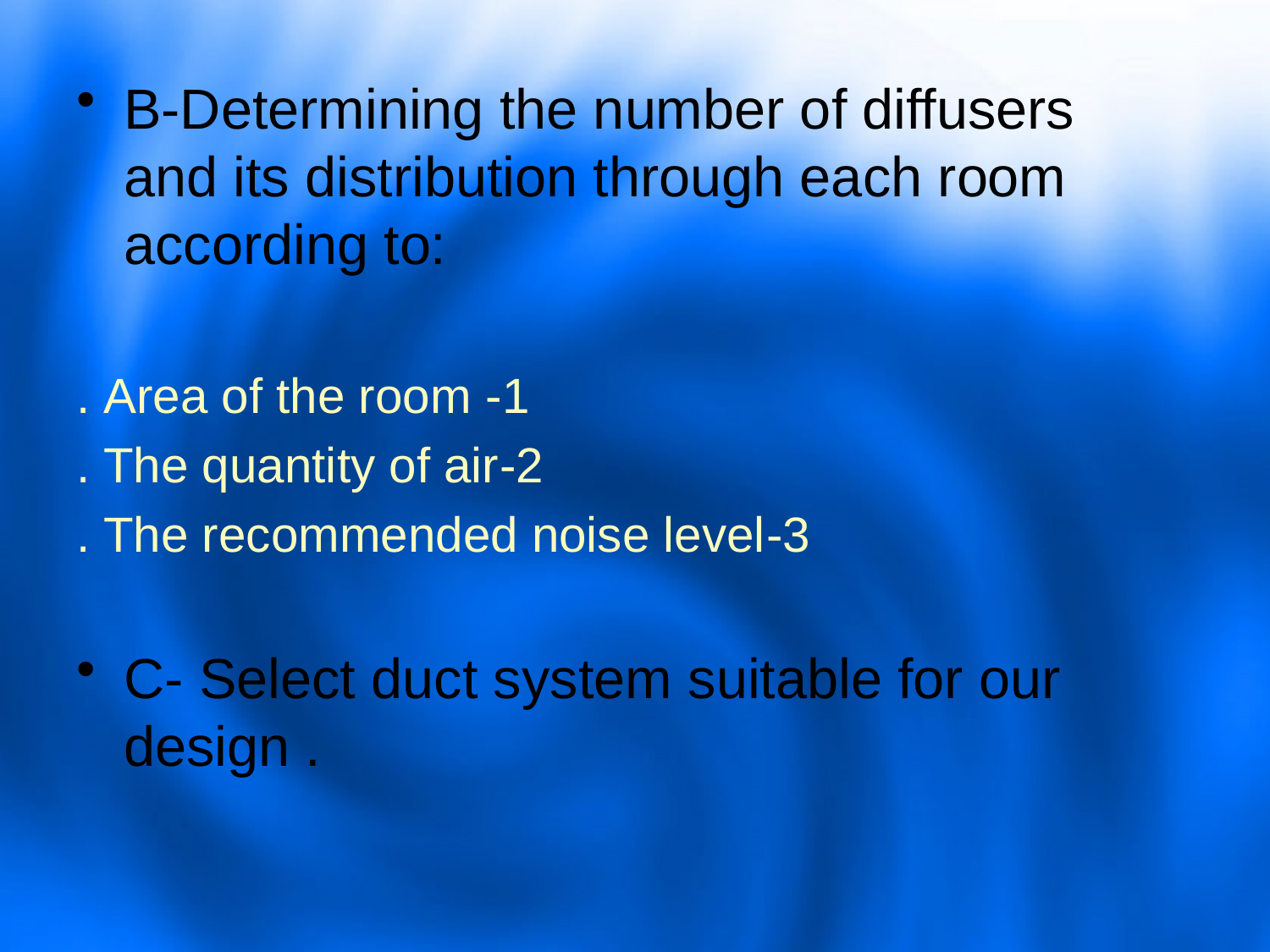

B-Determining the number of diffusers and its distribution through each room according to:

1- Area of the room .
2-The quantity of air .
3-The recommended noise level .

C- Select duct system suitable for our design .